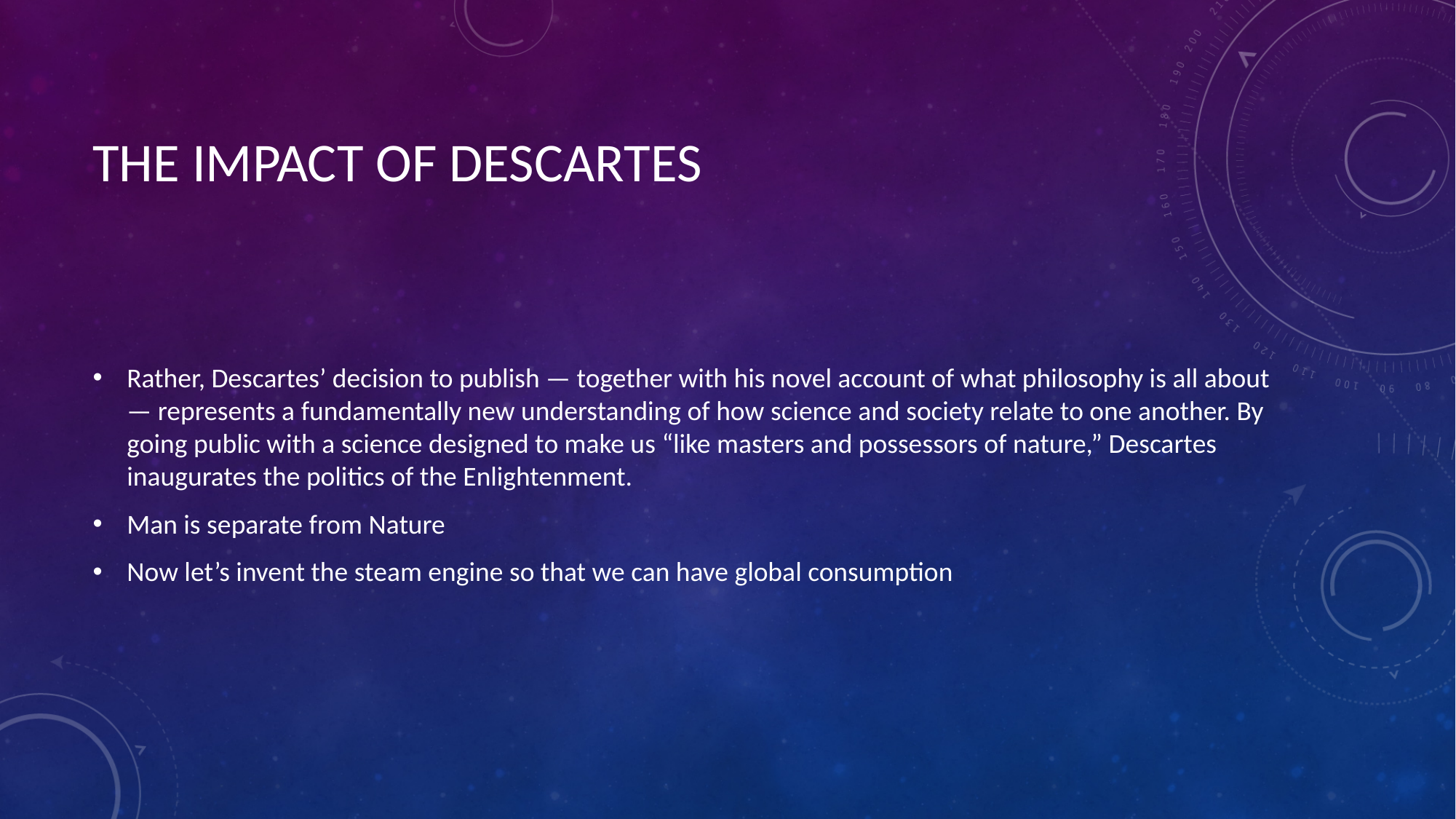

# The impact of Descartes
Rather, Descartes’ decision to publish — together with his novel account of what philosophy is all about — represents a fundamentally new understanding of how science and society relate to one another. By going public with a science designed to make us “like masters and possessors of nature,” Descartes inaugurates the politics of the Enlightenment.
Man is separate from Nature
Now let’s invent the steam engine so that we can have global consumption